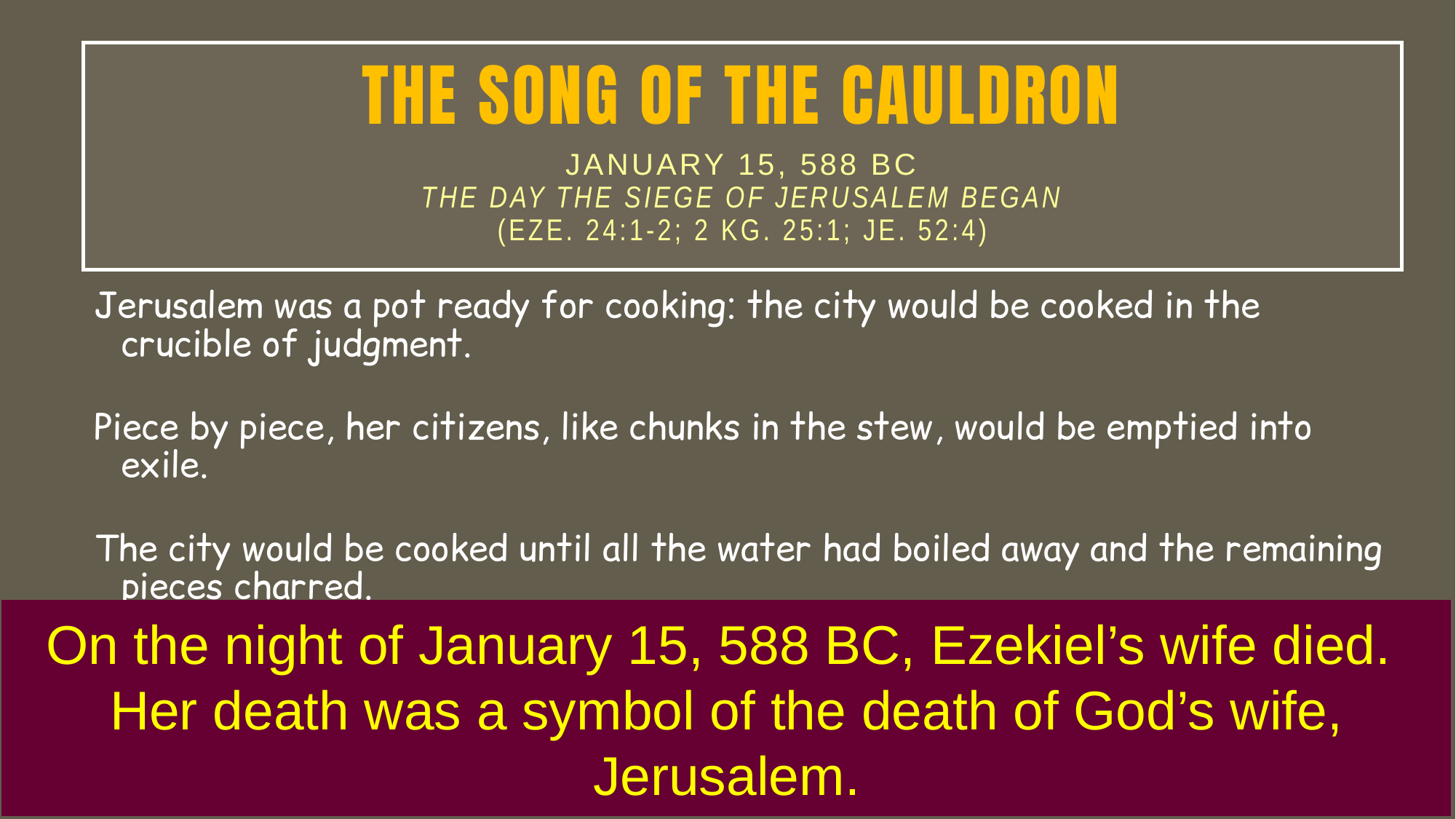

# The Song of the Cauldron January 15, 588 BC the day the siege of Jerusalem began (Eze. 24:1-2; 2 Kg. 25:1; Je. 52:4)
Jerusalem was a pot ready for cooking: the city would be cooked in the crucible of judgment.

Piece by piece, her citizens, like chunks in the stew, would be emptied into exile.

The city would be cooked until all the water had boiled away and the remaining pieces charred.

On the night of January 15, 588 BC, Ezekiel’s wife died.  Her death was a symbol of the death of God’s wife, Jerusalem.